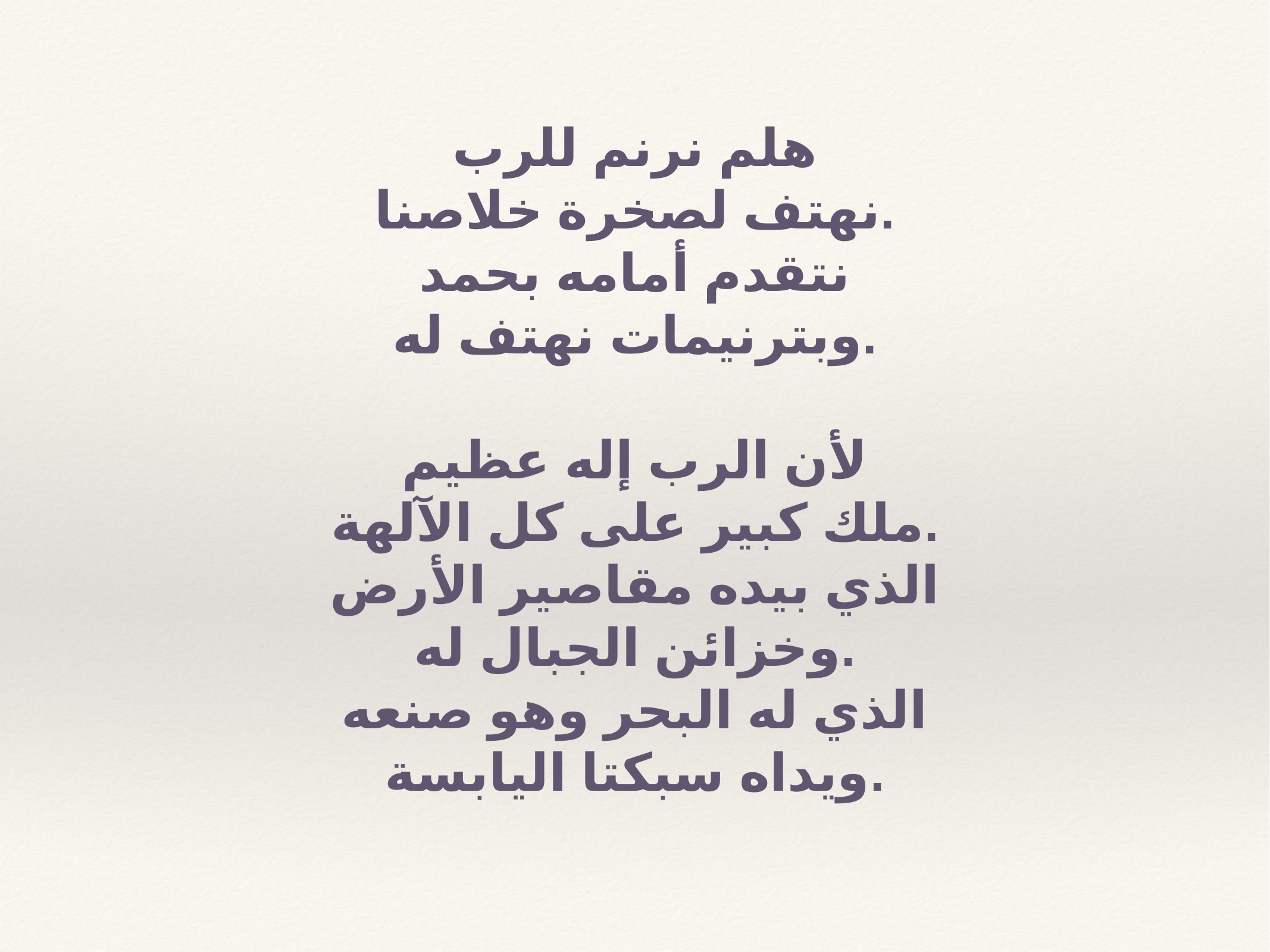

هلم نرنم للرب
نهتف لصخرة خلاصنا.
نتقدم أمامه بحمد
وبترنيمات نهتف له.

لأن الرب إله عظيم
ملك كبير على كل الآلهة.
الذي بيده مقاصير الأرض
وخزائن الجبال له.
الذي له البحر وهو صنعه
ويداه سبكتا اليابسة.